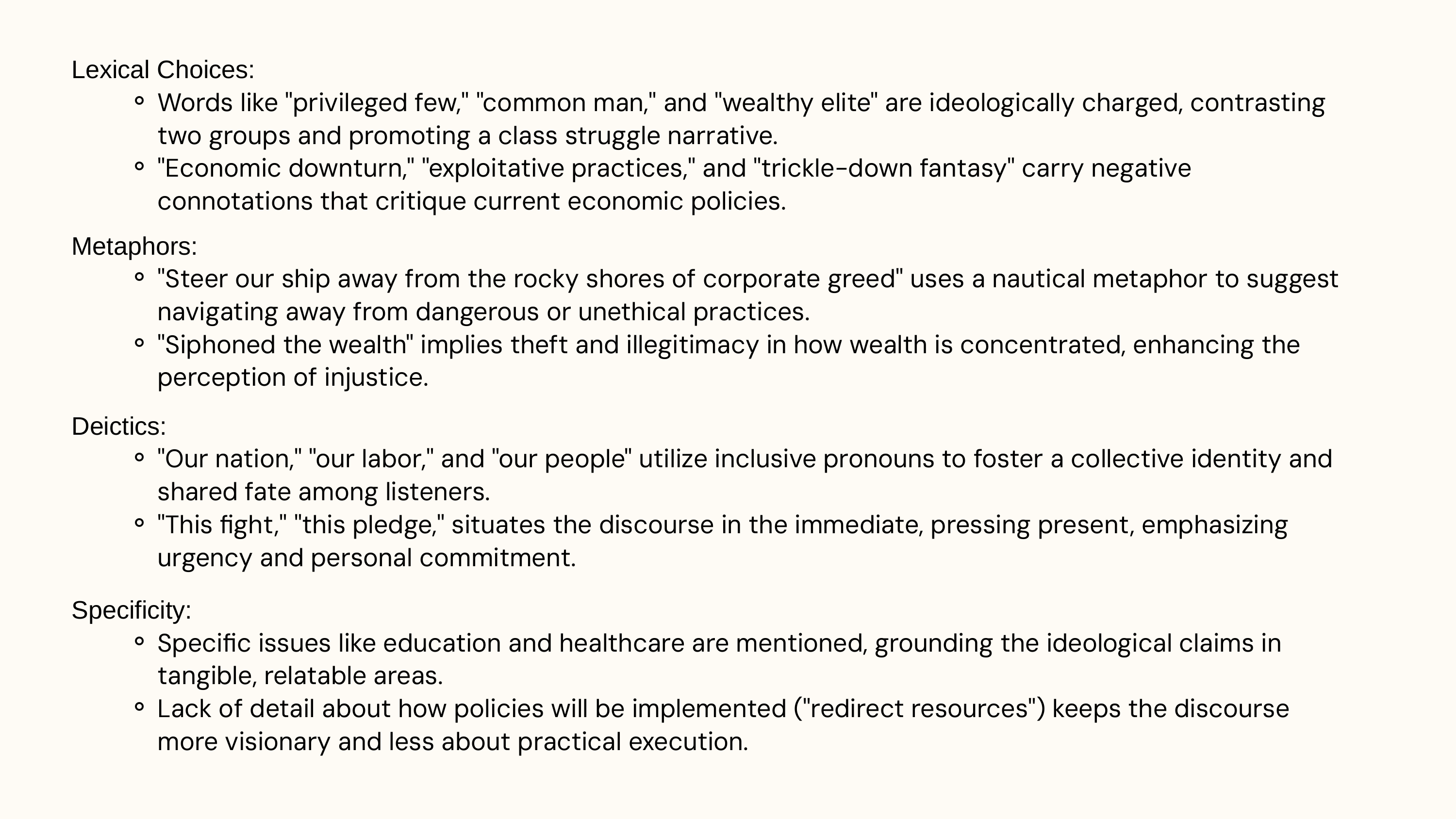

Lexical Choices:
Words like "privileged few," "common man," and "wealthy elite" are ideologically charged, contrasting two groups and promoting a class struggle narrative.
"Economic downturn," "exploitative practices," and "trickle-down fantasy" carry negative connotations that critique current economic policies.

Metaphors:
"Steer our ship away from the rocky shores of corporate greed" uses a nautical metaphor to suggest navigating away from dangerous or unethical practices.
"Siphoned the wealth" implies theft and illegitimacy in how wealth is concentrated, enhancing the perception of injustice.

Deictics:
"Our nation," "our labor," and "our people" utilize inclusive pronouns to foster a collective identity and shared fate among listeners.
"This fight," "this pledge," situates the discourse in the immediate, pressing present, emphasizing urgency and personal commitment.

Specificity:
Specific issues like education and healthcare are mentioned, grounding the ideological claims in tangible, relatable areas.
Lack of detail about how policies will be implemented ("redirect resources") keeps the discourse more visionary and less about practical execution.